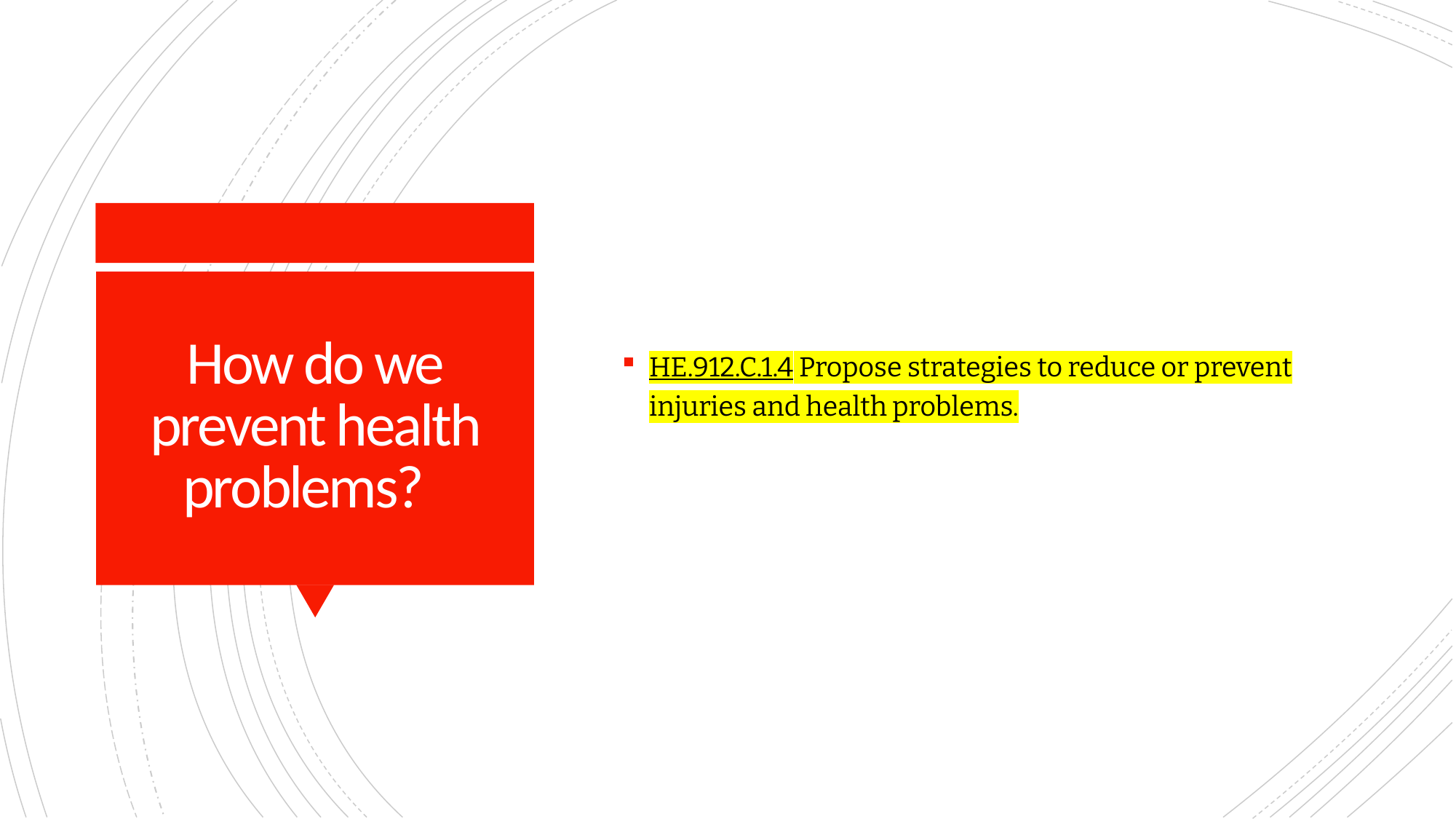

HE.912.C.1.4 Propose strategies to reduce or prevent injuries and health problems.

# How do we prevent health problems?